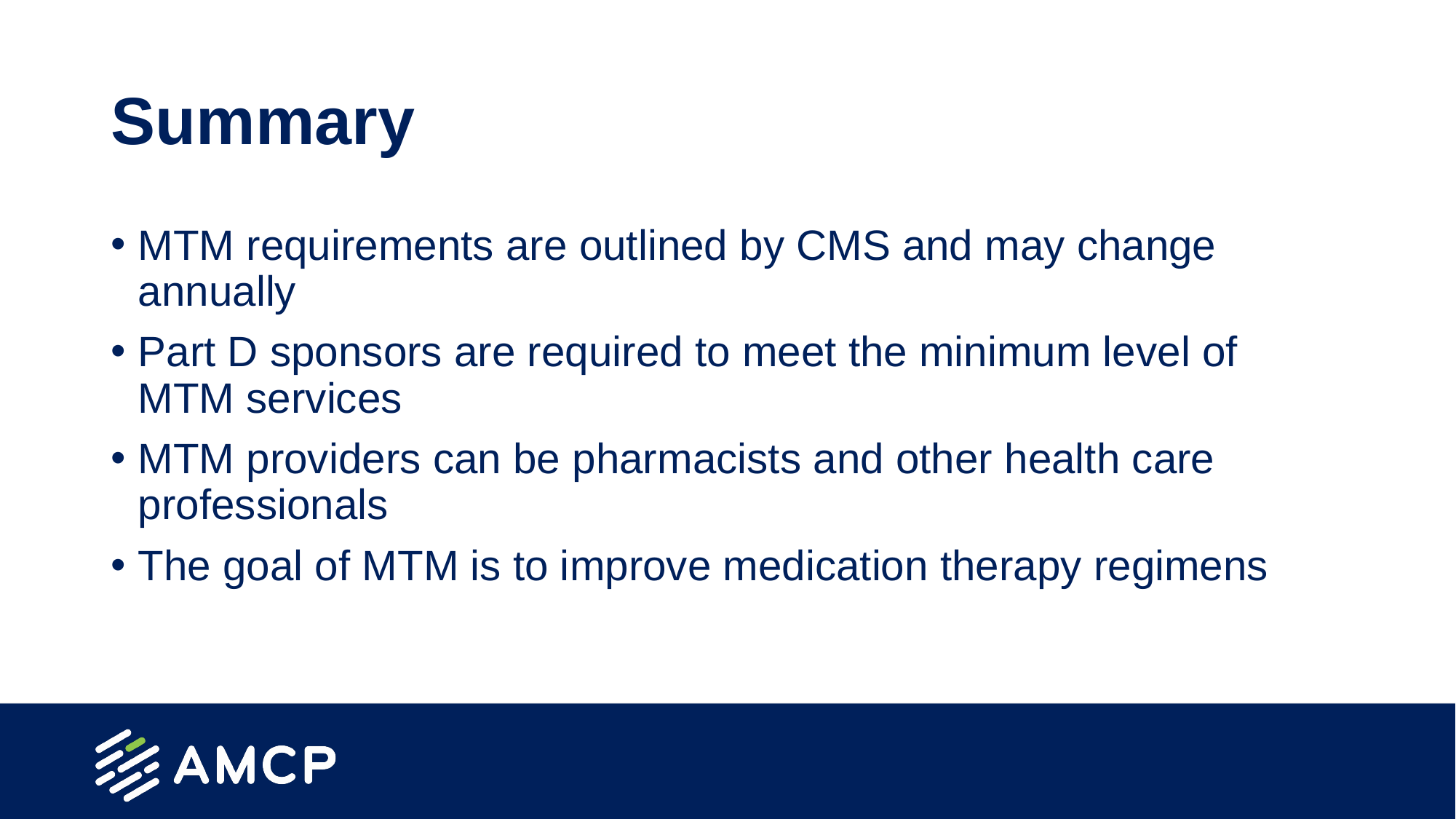

# Summary
MTM requirements are outlined by CMS and may change annually
Part D sponsors are required to meet the minimum level of MTM services
MTM providers can be pharmacists and other health care professionals
The goal of MTM is to improve medication therapy regimens